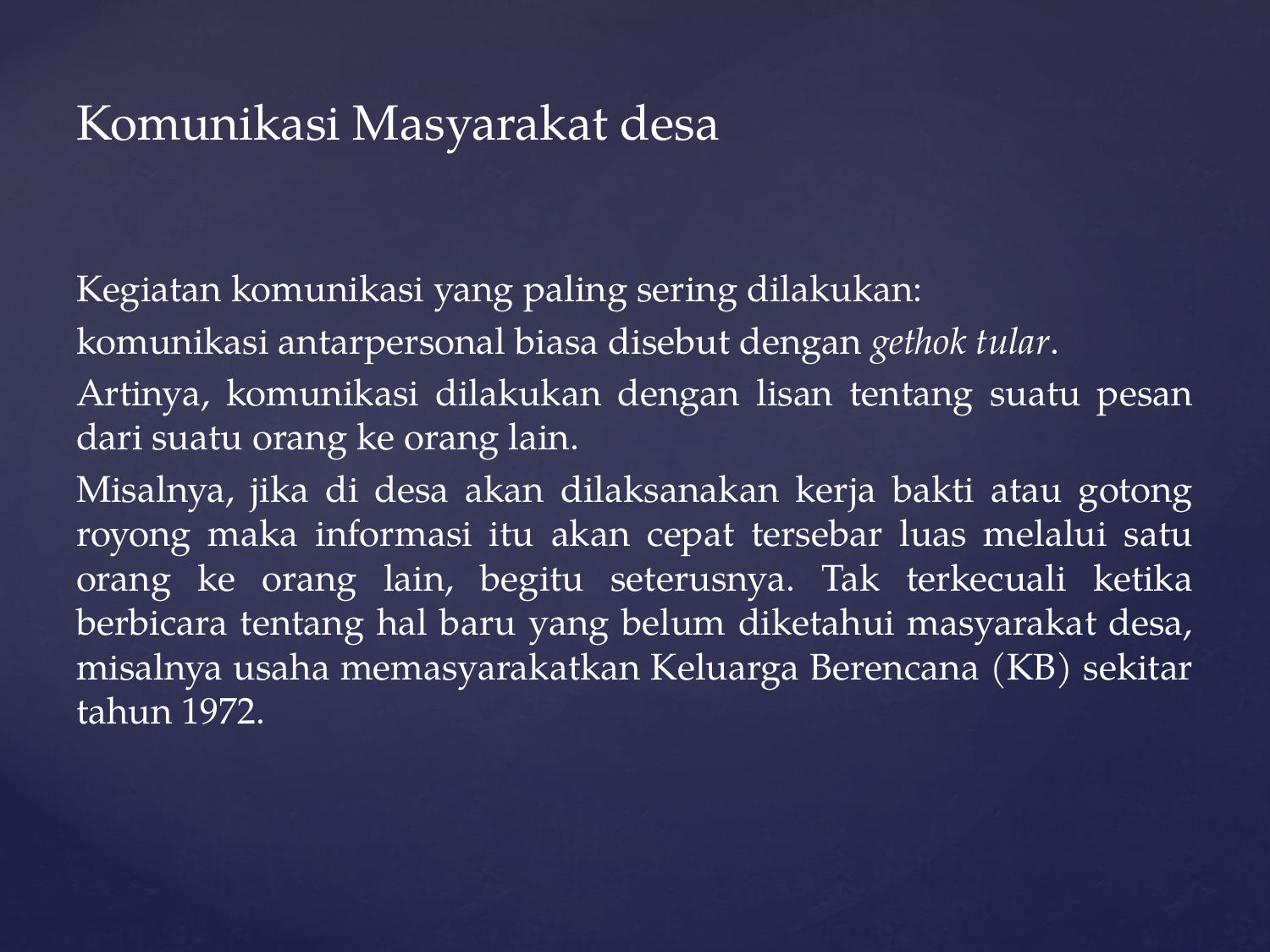

# Komunikasi Masyarakat desa
Kegiatan komunikasi yang paling sering dilakukan:
komunikasi antarpersonal biasa disebut dengan gethok tular.
Artinya, komunikasi dilakukan dengan lisan tentang suatu pesan dari suatu orang ke orang lain.
Misalnya, jika di desa akan dilaksanakan kerja bakti atau gotong royong maka informasi itu akan cepat tersebar luas melalui satu orang ke orang lain, begitu seterusnya. Tak terkecuali ketika berbicara tentang hal baru yang belum diketahui masyarakat desa, misalnya usaha memasyarakatkan Keluarga Berencana (KB) sekitar tahun 1972.